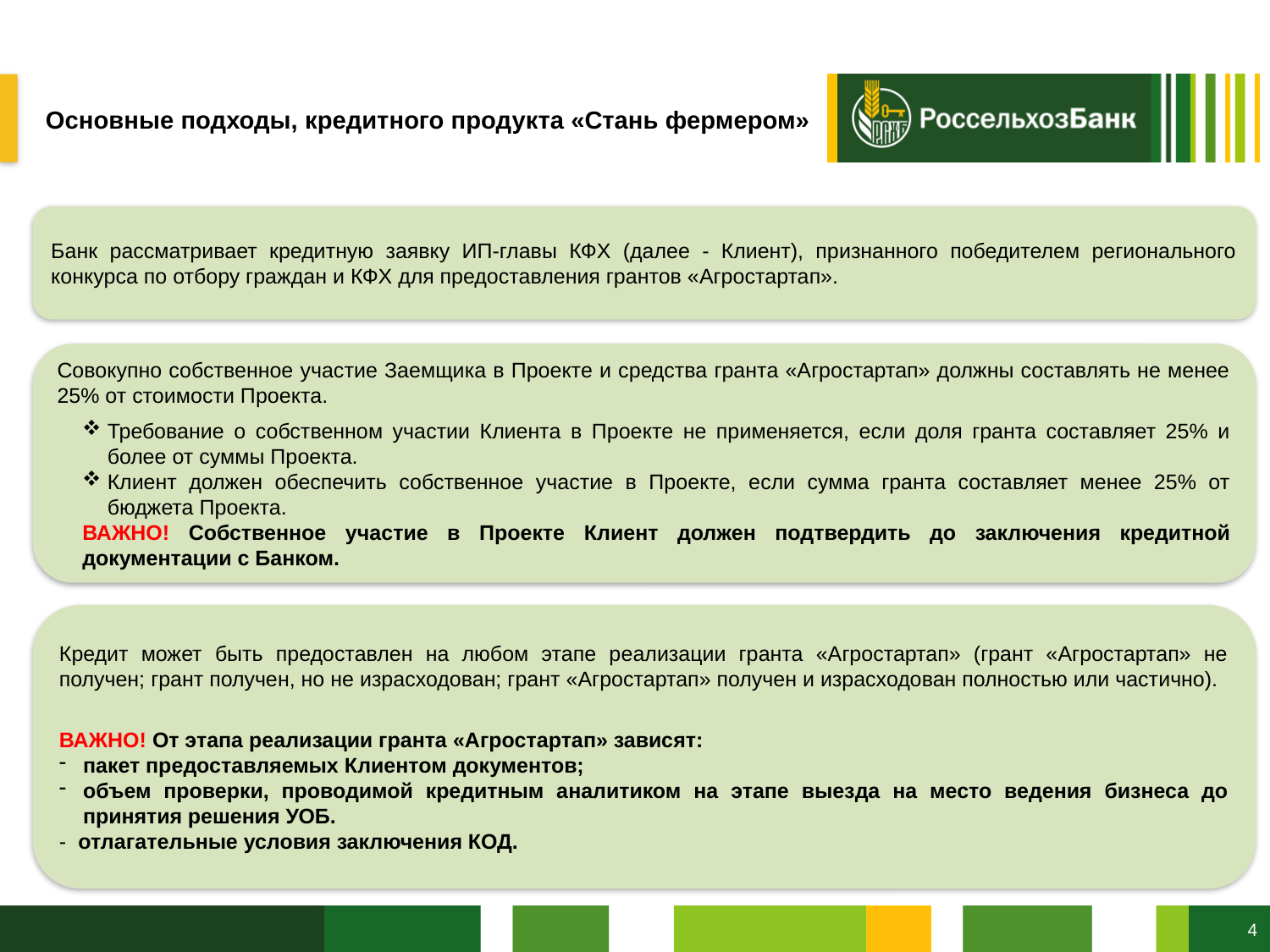

# Основные подходы, кредитного продукта «Стань фермером»
Банк рассматривает кредитную заявку ИП-главы КФХ (далее - Клиент), признанного победителем регионального конкурса по отбору граждан и КФХ для предоставления грантов «Агростартап».
Совокупно собственное участие Заемщика в Проекте и средства гранта «Агростартап» должны составлять не менее 25% от стоимости Проекта.
Требование о собственном участии Клиента в Проекте не применяется, если доля гранта составляет 25% и более от суммы Проекта.
Клиент должен обеспечить собственное участие в Проекте, если сумма гранта составляет менее 25% от бюджета Проекта.
ВАЖНО! Собственное участие в Проекте Клиент должен подтвердить до заключения кредитной документации с Банком.
Кредит может быть предоставлен на любом этапе реализации гранта «Агростартап» (грант «Агростартап» не получен; грант получен, но не израсходован; грант «Агростартап» получен и израсходован полностью или частично).

ВАЖНО! От этапа реализации гранта «Агростартап» зависят:
пакет предоставляемых Клиентом документов;
объем проверки, проводимой кредитным аналитиком на этапе выезда на место ведения бизнеса до принятия решения УОБ.
-  отлагательные условия заключения КОД.
4